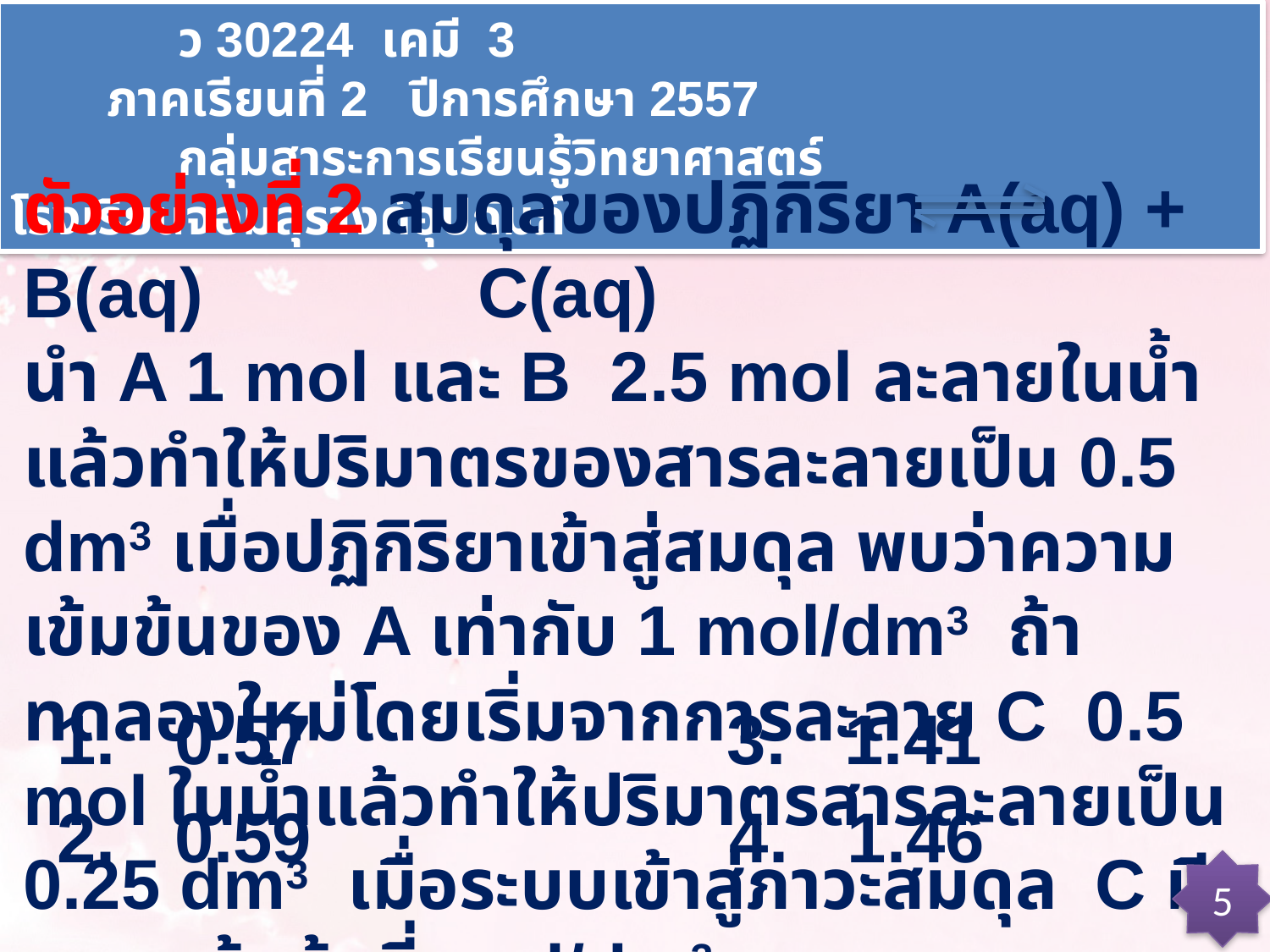

ว 30224  เคมี  3                                                             ภาคเรียนที่ 2   ปีการศึกษา 2557
             กลุ่มสาระการเรียนรู้วิทยาศาสตร์                                  โรงเรียนจอมสุรางค์อุปถัมภ์
ตัวอย่างที่ 2 สมดุลของปฏิกิริยา A(aq) + B(aq)              C(aq)
นำ A 1 mol และ B  2.5 mol ละลายในน้ำแล้วทำให้ปริมาตรของสารละลายเป็น 0.5 dm3 เมื่อปฏิกิริยาเข้าสู่สมดุล พบว่าความเข้มข้นของ A เท่ากับ 1 mol/dm3  ถ้าทดลองใหม่โดยเริ่มจากการละลาย C  0.5 mol ในน้ำแล้วทำให้ปริมาตรสารละลายเป็น  0.25 dm3  เมื่อระบบเข้าสู่ภาวะสมดุล  C มีความเข้มข้นกี่ mol/dm3
1.   0.57
3.   1.41
2.   0.59
4.   1.46
5